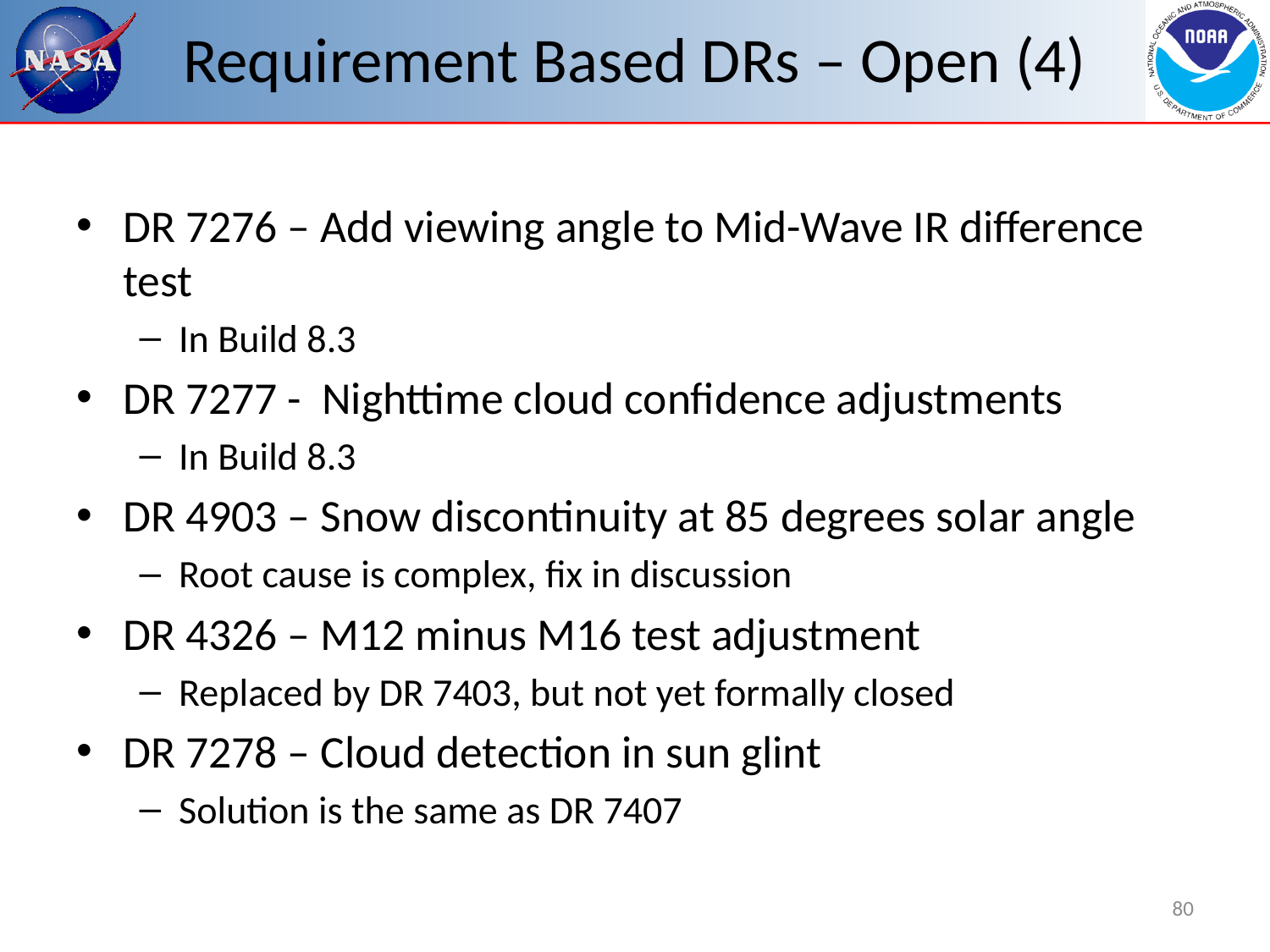

# Requirement Based DRs – Open (4)
DR 7276 – Add viewing angle to Mid-Wave IR difference test
In Build 8.3
DR 7277 -  Nighttime cloud confidence adjustments
In Build 8.3
DR 4903 – Snow discontinuity at 85 degrees solar angle
Root cause is complex, fix in discussion
DR 4326 – M12 minus M16 test adjustment
Replaced by DR 7403, but not yet formally closed
DR 7278 – Cloud detection in sun glint
Solution is the same as DR 7407
80